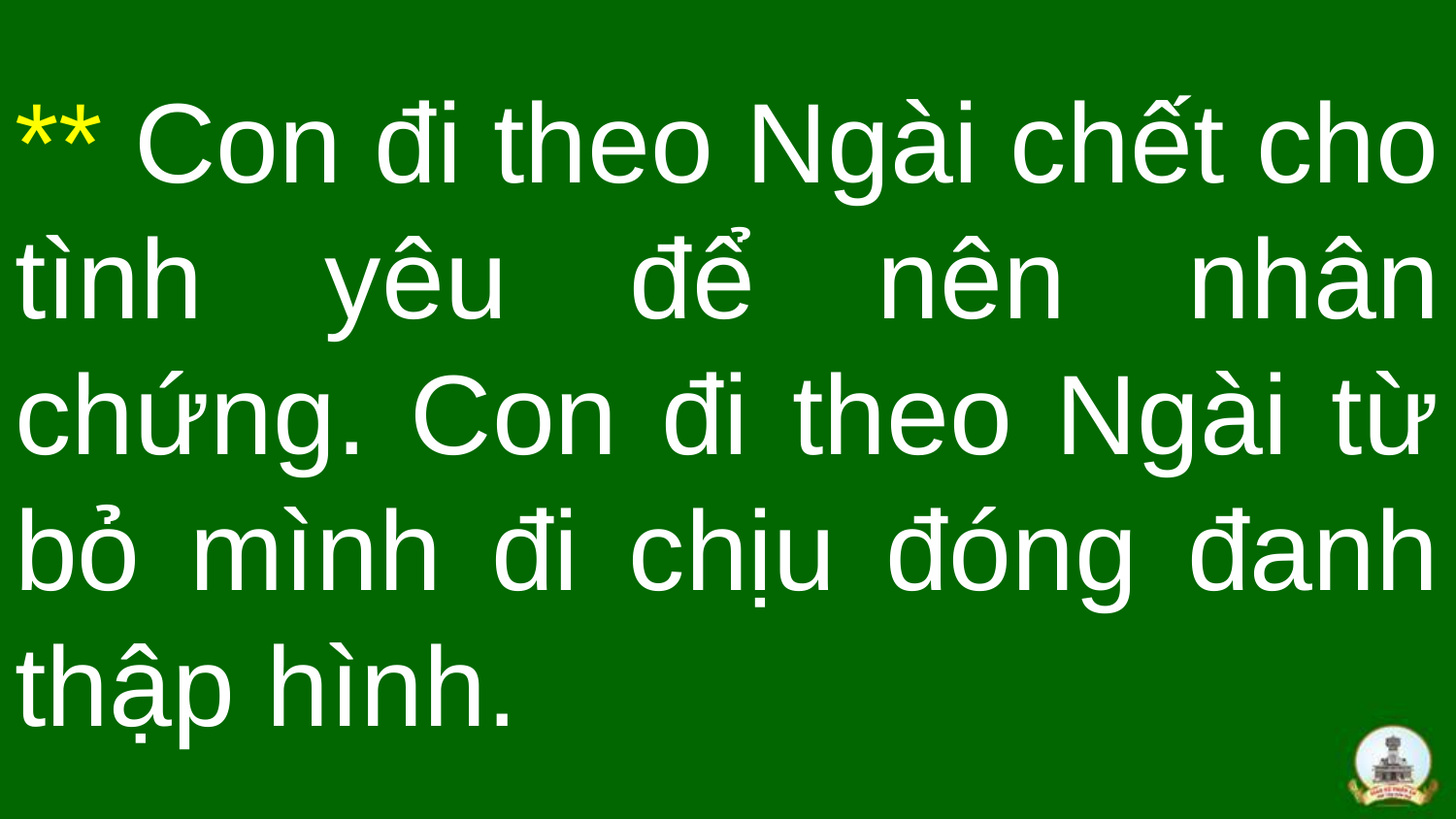

# ** Con đi theo Ngài chết cho tình yêu để nên nhân chứng. Con đi theo Ngài từ bỏ mình đi chịu đóng đanh thập hình.